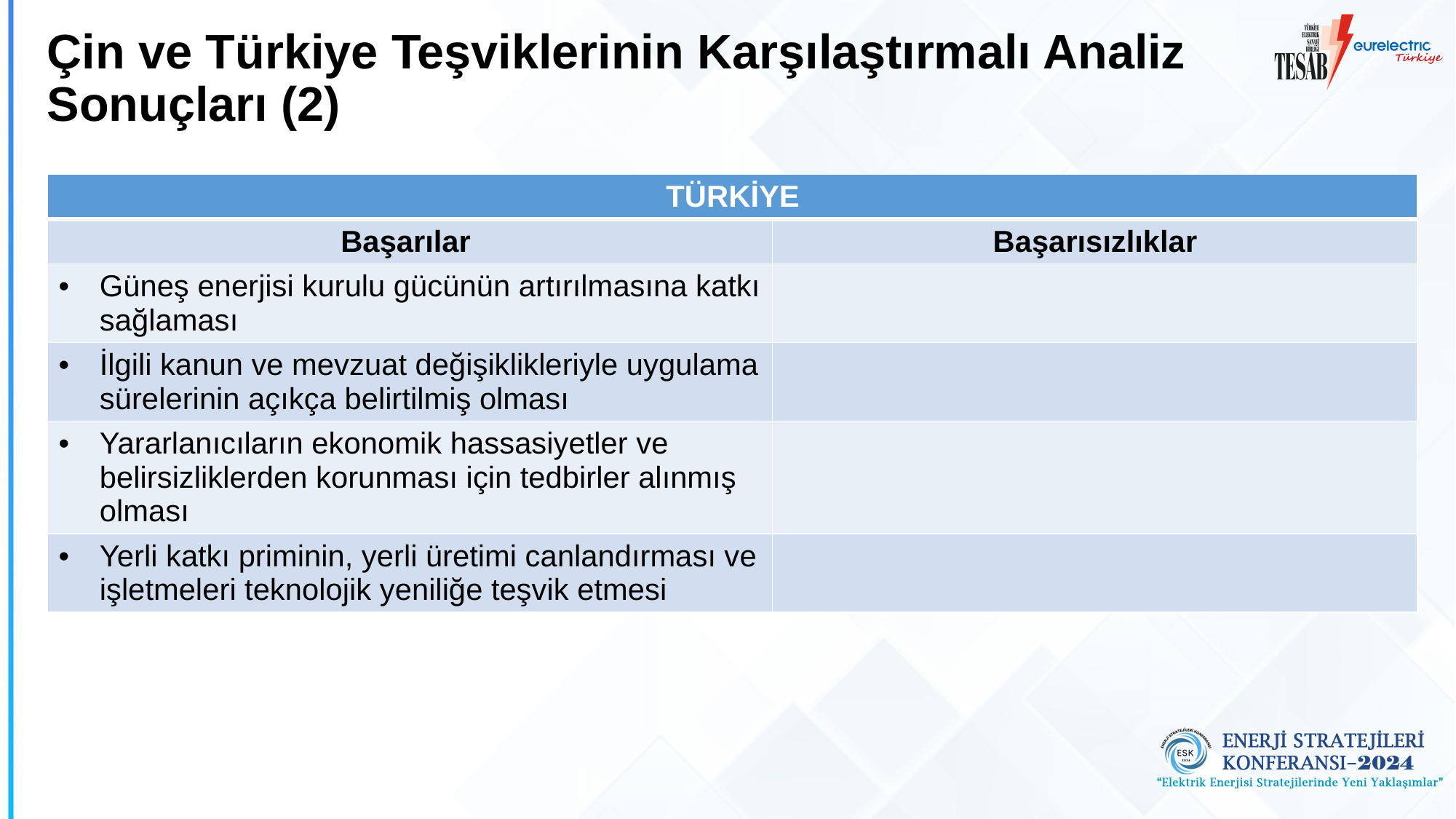

# Çin ve Türkiye Teşviklerinin Karşılaştırmalı Analiz Sonuçları (2)
| TÜRKİYE |  |
| --- | --- |
| Başarılar | Başarısızlıklar |
| Güneş enerjisi kurulu gücünün artırılmasına katkı sağlaması |  |
| İlgili kanun ve mevzuat değişiklikleriyle uygulama sürelerinin açıkça belirtilmiş olması |  |
| Yararlanıcıların ekonomik hassasiyetler ve belirsizliklerden korunması için tedbirler alınmış olması |  |
| Yerli katkı priminin, yerli üretimi canlandırması ve işletmeleri teknolojik yeniliğe teşvik etmesi |  |